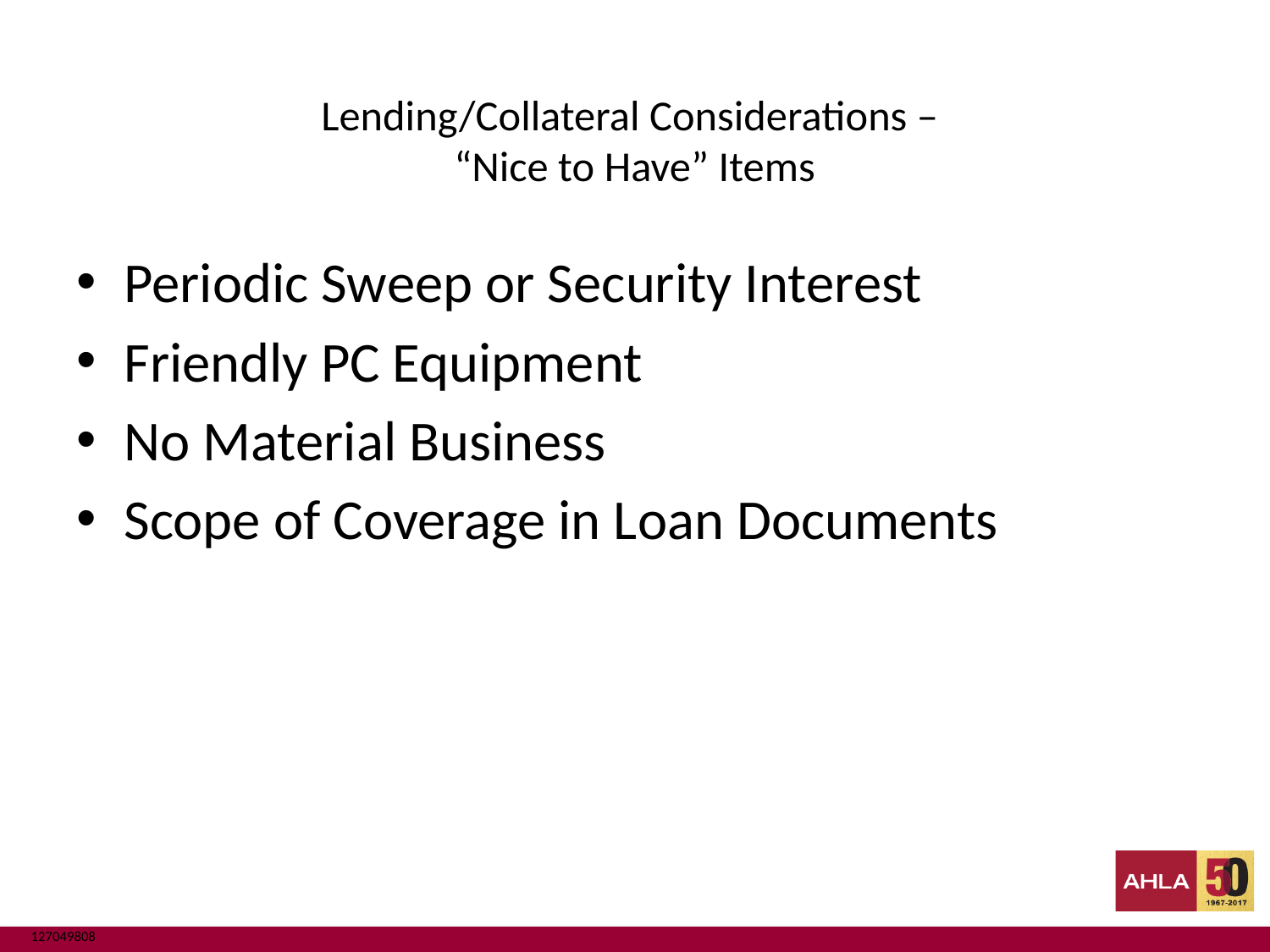

# Lending/Collateral Considerations – “Nice to Have” Items
Periodic Sweep or Security Interest
Friendly PC Equipment
No Material Business
Scope of Coverage in Loan Documents